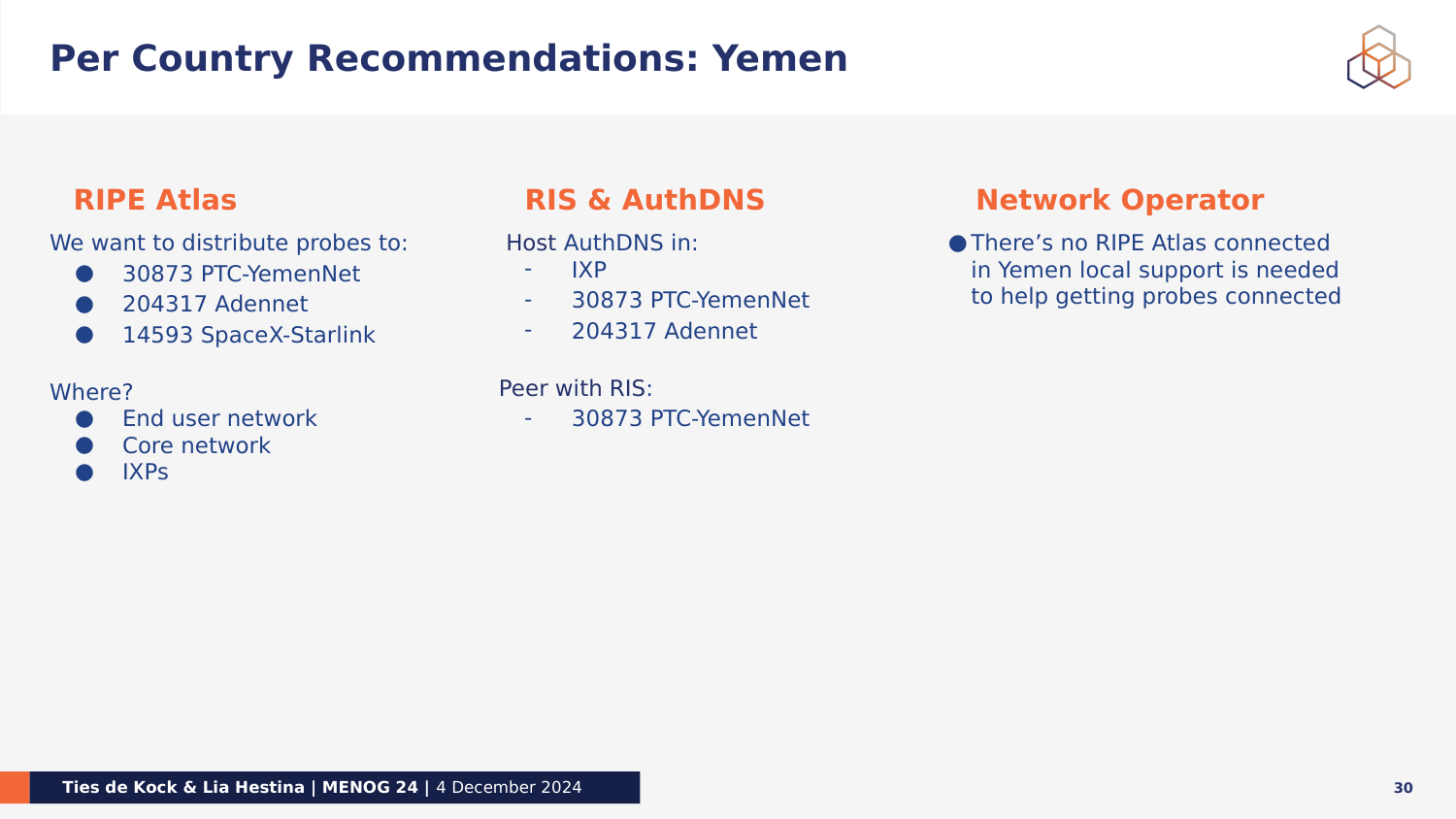

# Per Country Recommendations: Yemen
RIPE Atlas
RIS & AuthDNS
Network Operator
There’s no RIPE Atlas connected in Yemen local support is needed to help getting probes connected

 Host AuthDNS in:
IXP
30873 PTC-YemenNet
204317 Adennet

Peer with RIS:
30873 PTC-YemenNet

We want to distribute probes to:
30873 PTC-YemenNet
204317 Adennet
14593 SpaceX-Starlink

Where?
End user network
Core network
IXPs

30